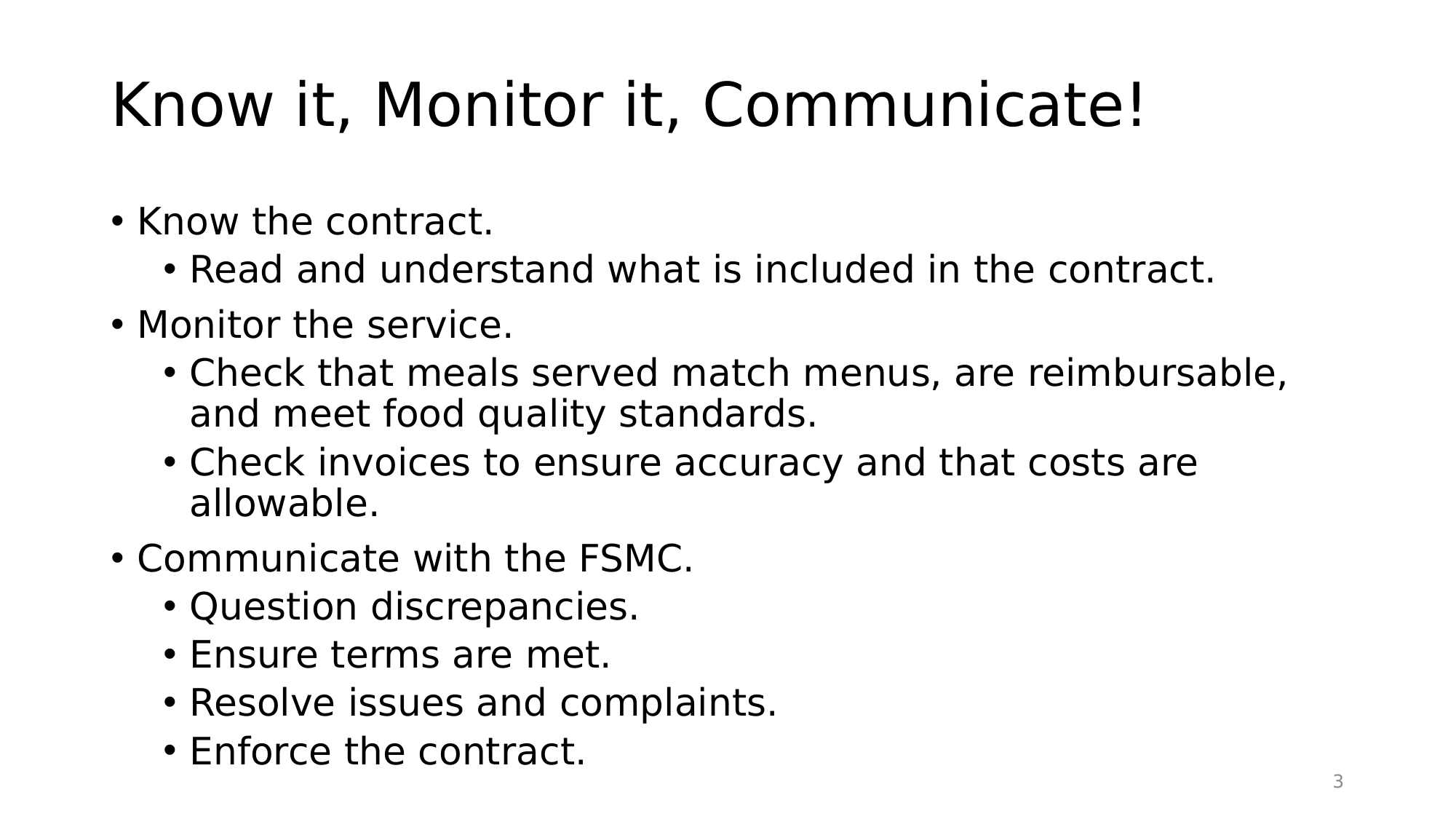

# Know it, Monitor it, Communicate!
Know the contract.
Read and understand what is included in the contract.
Monitor the service.
Check that meals served match menus, are reimbursable, and meet food quality standards.
Check invoices to ensure accuracy and that costs are allowable.
Communicate with the FSMC.
Question discrepancies.
Ensure terms are met.
Resolve issues and complaints.
Enforce the contract.

3